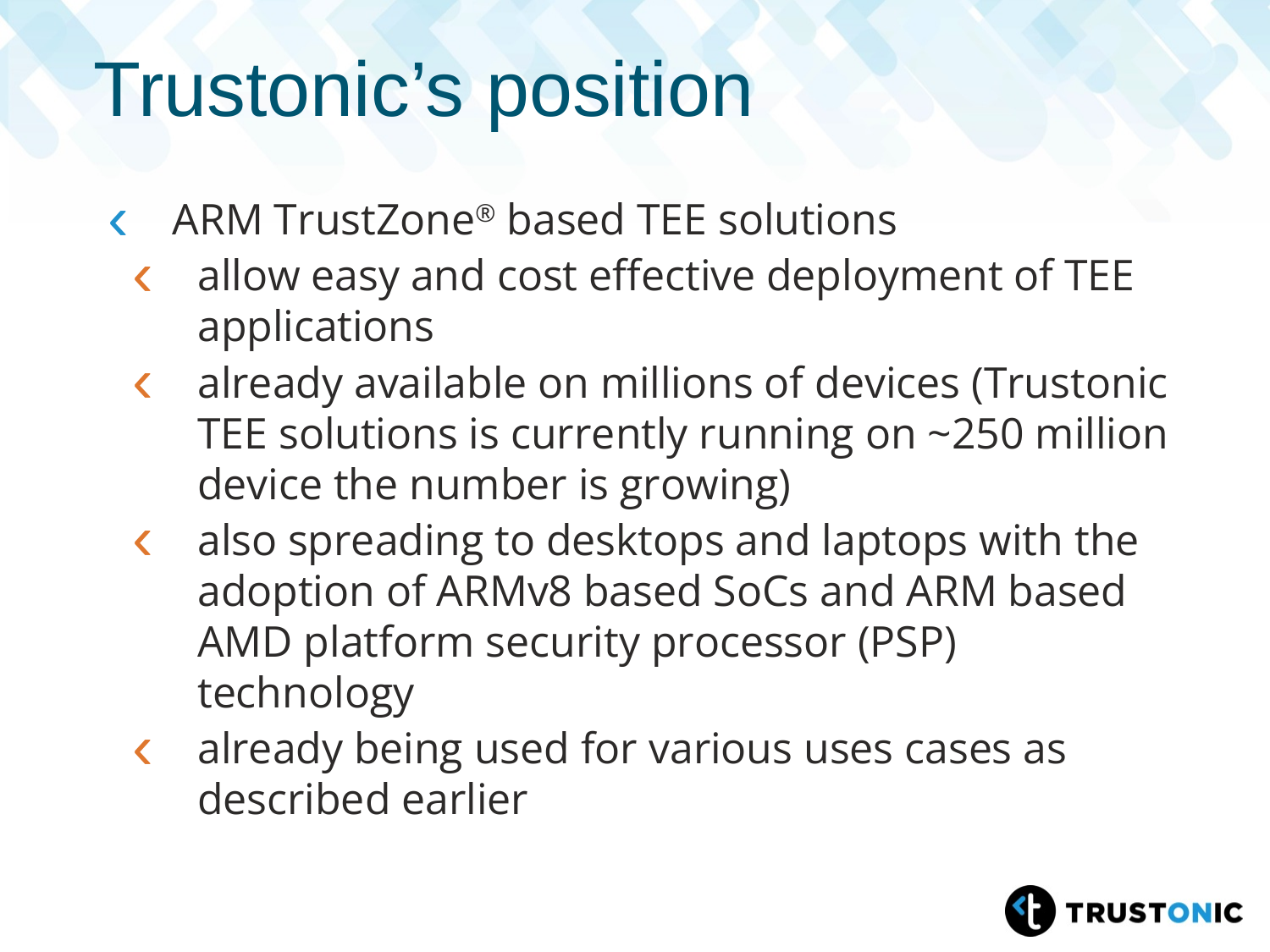

# Trustonic’s position
ARM TrustZone® based TEE solutions
allow easy and cost effective deployment of TEE applications
already available on millions of devices (Trustonic TEE solutions is currently running on ~250 million device the number is growing)
also spreading to desktops and laptops with the adoption of ARMv8 based SoCs and ARM based AMD platform security processor (PSP) technology
already being used for various uses cases as described earlier